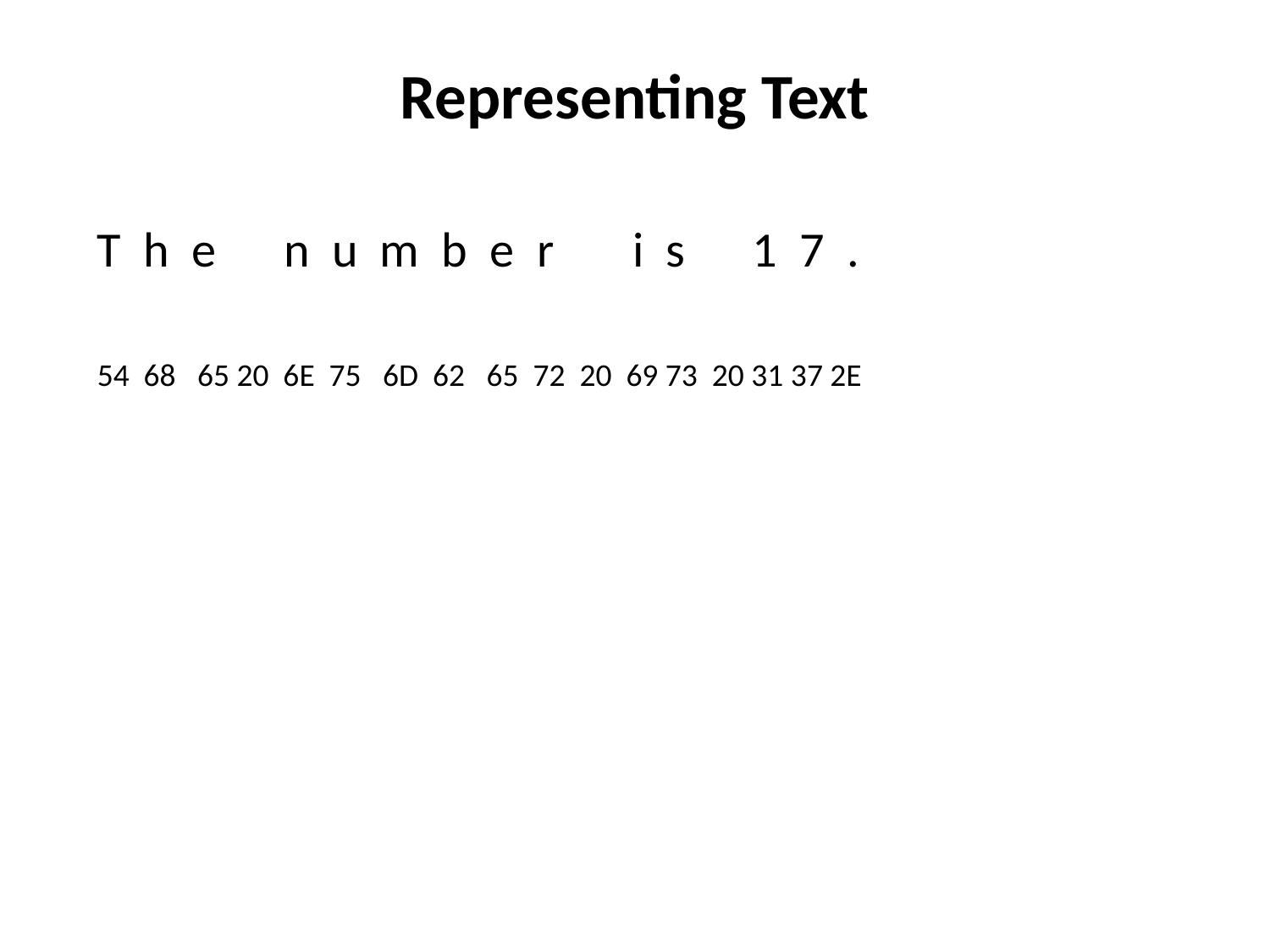

# Representing Text
T  h  e      n  u  m  b  e  r       i  s      1  7  .
54  68   65 20  6E  75   6D  62   65  72  20  69 73  20 31 37 2E